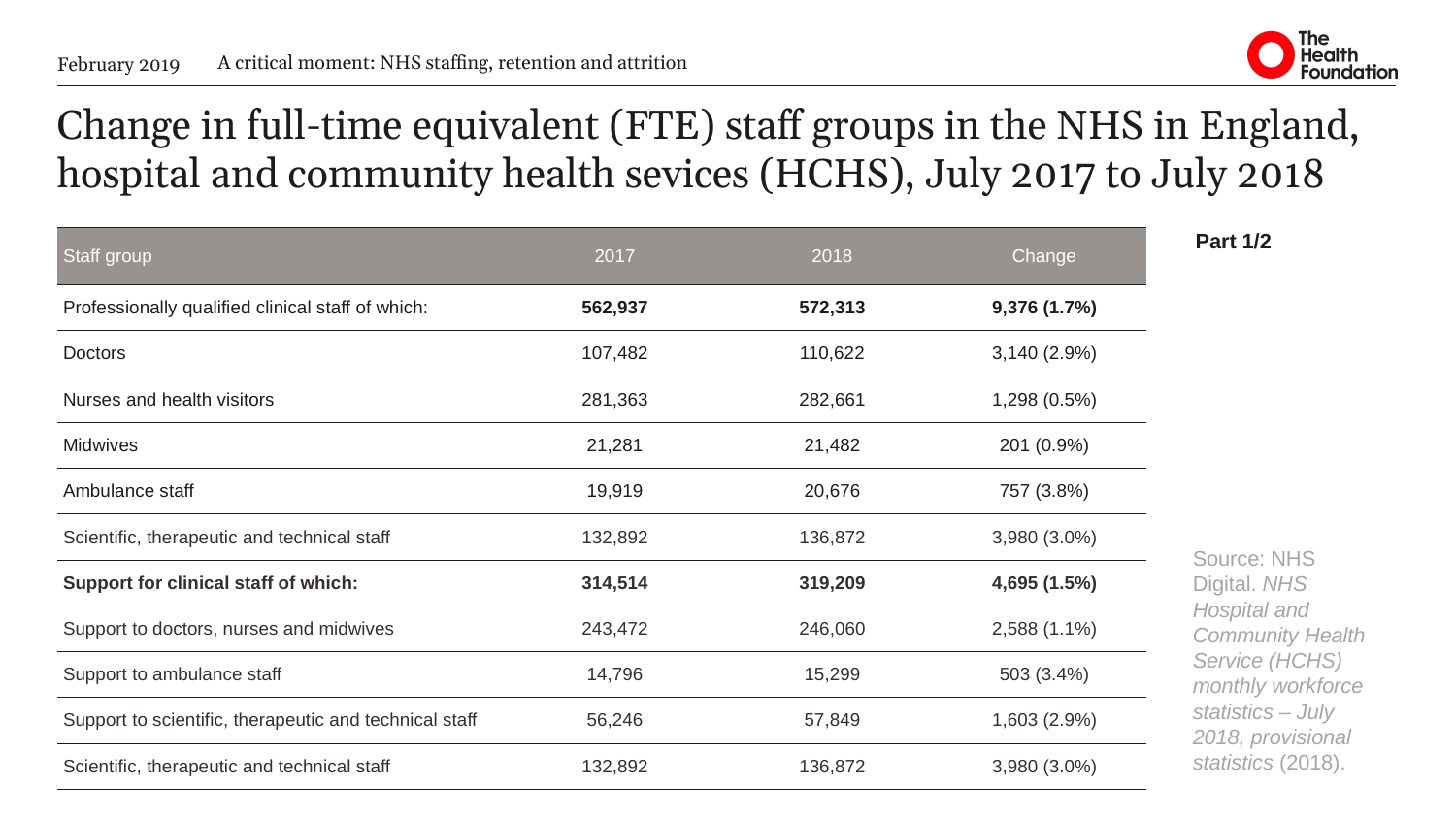

February 2019
A critical moment: NHS staffing, retention and attrition
# Change in full-time equivalent (FTE) staff groups in the NHS in England, hospital and community health sevices (HCHS), July 2017 to July 2018
Part 1/2
| Staff group | 2017 | 2018 | Change |
| --- | --- | --- | --- |
| Professionally qualified clinical staff of which: | 562,937 | 572,313 | 9,376 (1.7%) |
| Doctors | 107,482 | 110,622 | 3,140 (2.9%) |
| Nurses and health visitors | 281,363 | 282,661 | 1,298 (0.5%) |
| Midwives | 21,281 | 21,482 | 201 (0.9%) |
| Ambulance staff | 19,919 | 20,676 | 757 (3.8%) |
| Scientific, therapeutic and technical staff | 132,892 | 136,872 | 3,980 (3.0%) |
| Support for clinical staff of which: | 314,514 | 319,209 | 4,695 (1.5%) |
| Support to doctors, nurses and midwives | 243,472 | 246,060 | 2,588 (1.1%) |
| Support to ambulance staff | 14,796 | 15,299 | 503 (3.4%) |
| Support to scientific, therapeutic and technical staff | 56,246 | 57,849 | 1,603 (2.9%) |
| Scientific, therapeutic and technical staff | 132,892 | 136,872 | 3,980 (3.0%) |
Source: NHS Digital. NHS Hospital and Community Health Service (HCHS) monthly workforce statistics – July 2018, provisional statistics (2018).